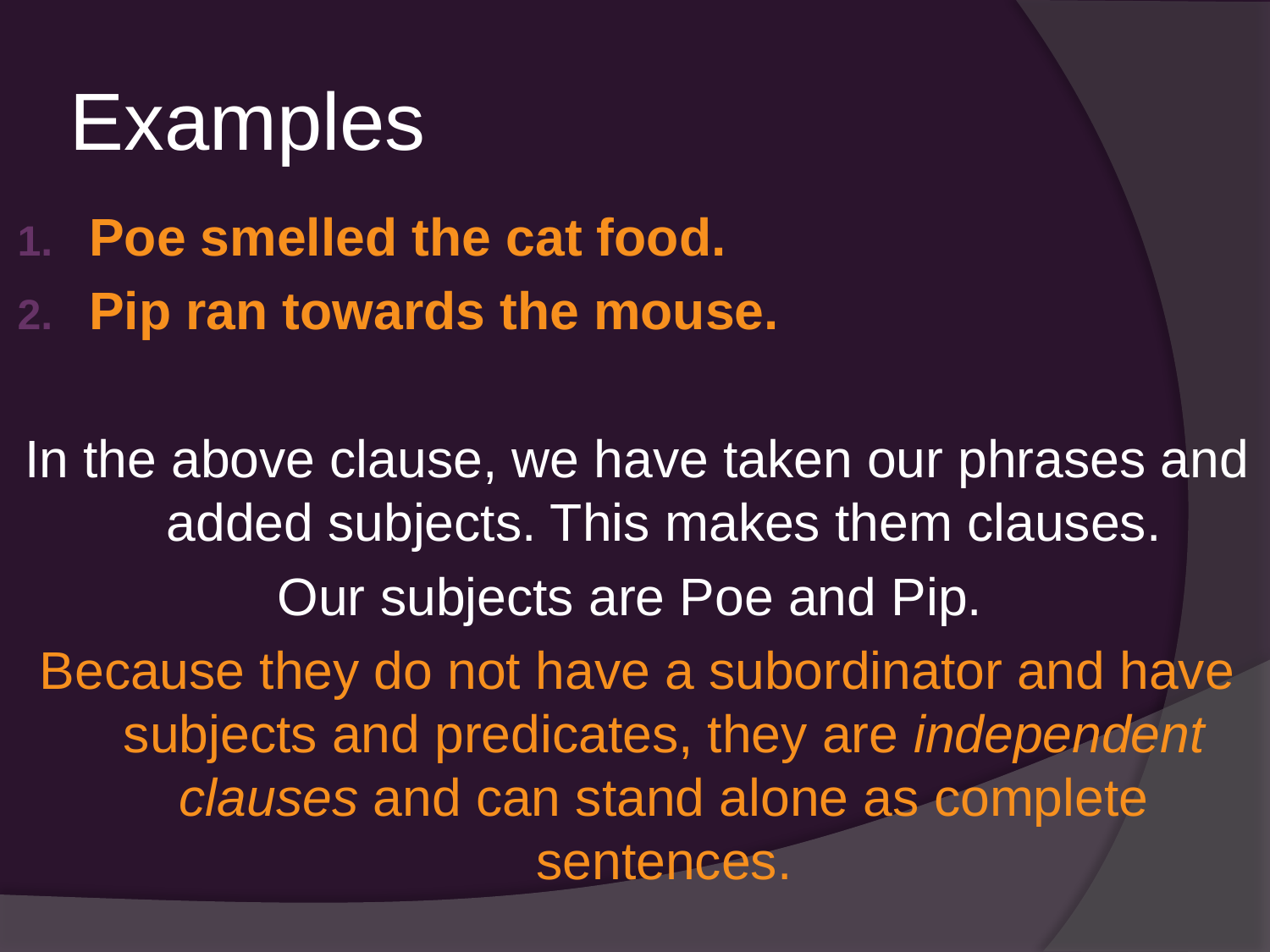

# Examples
Poe smelled the cat food.
Pip ran towards the mouse.

In the above clause, we have taken our phrases and added subjects. This makes them clauses.
Our subjects are Poe and Pip.
Because they do not have a subordinator and have subjects and predicates, they are independent clauses and can stand alone as complete sentences.